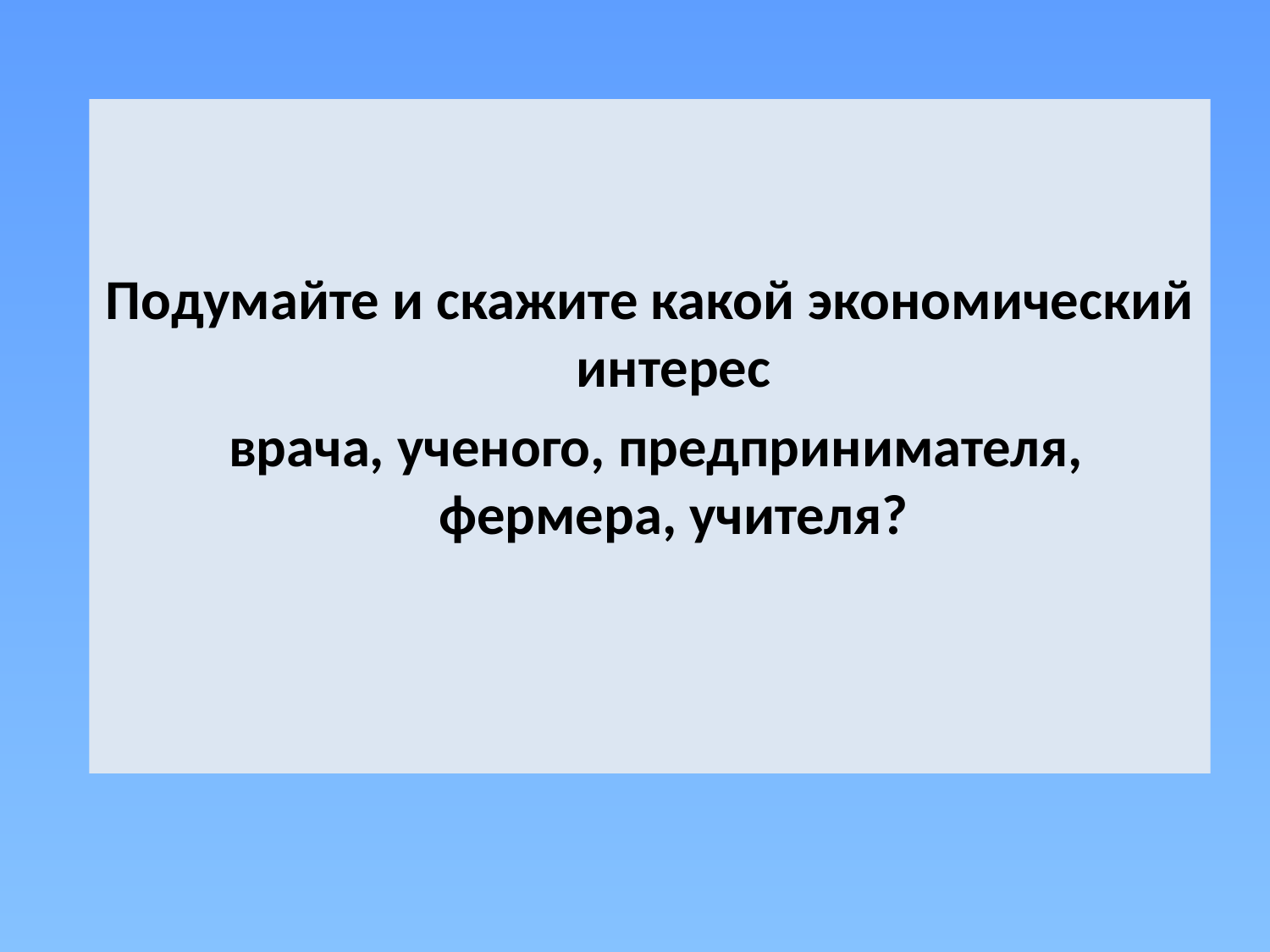

Подумайте и скажите какой экономический интерес
 врача, ученого, предпринимателя, фермера, учителя?